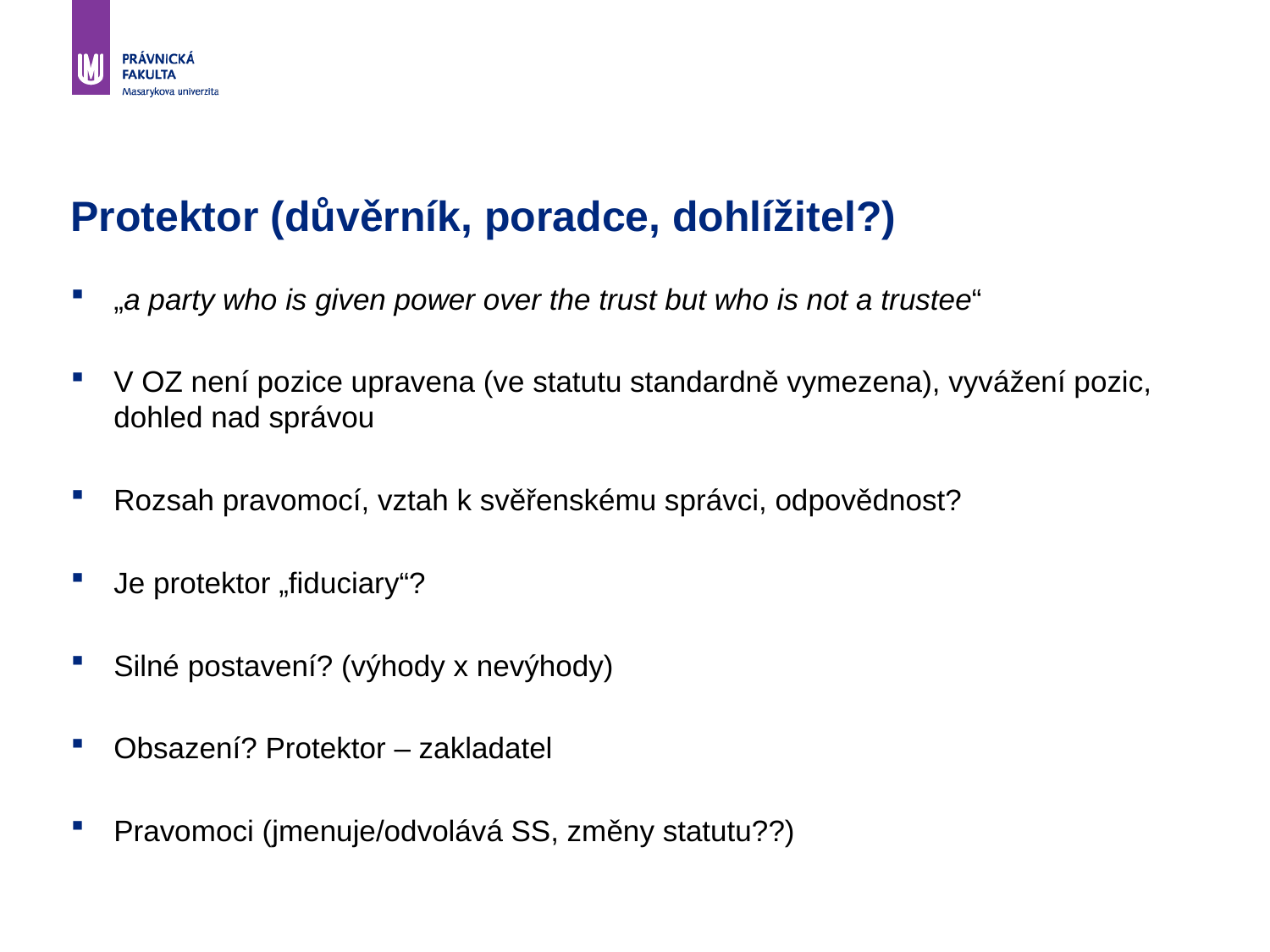

# Protektor (důvěrník, poradce, dohlížitel?)
„a party who is given power over the trust but who is not a trustee“

V OZ není pozice upravena (ve statutu standardně vymezena), vyvážení pozic, dohled nad správou

Rozsah pravomocí, vztah k svěřenskému správci, odpovědnost?

Je protektor „fiduciary“?

Silné postavení? (výhody x nevýhody)

Obsazení? Protektor – zakladatel

Pravomoci (jmenuje/odvolává SS, změny statutu??)